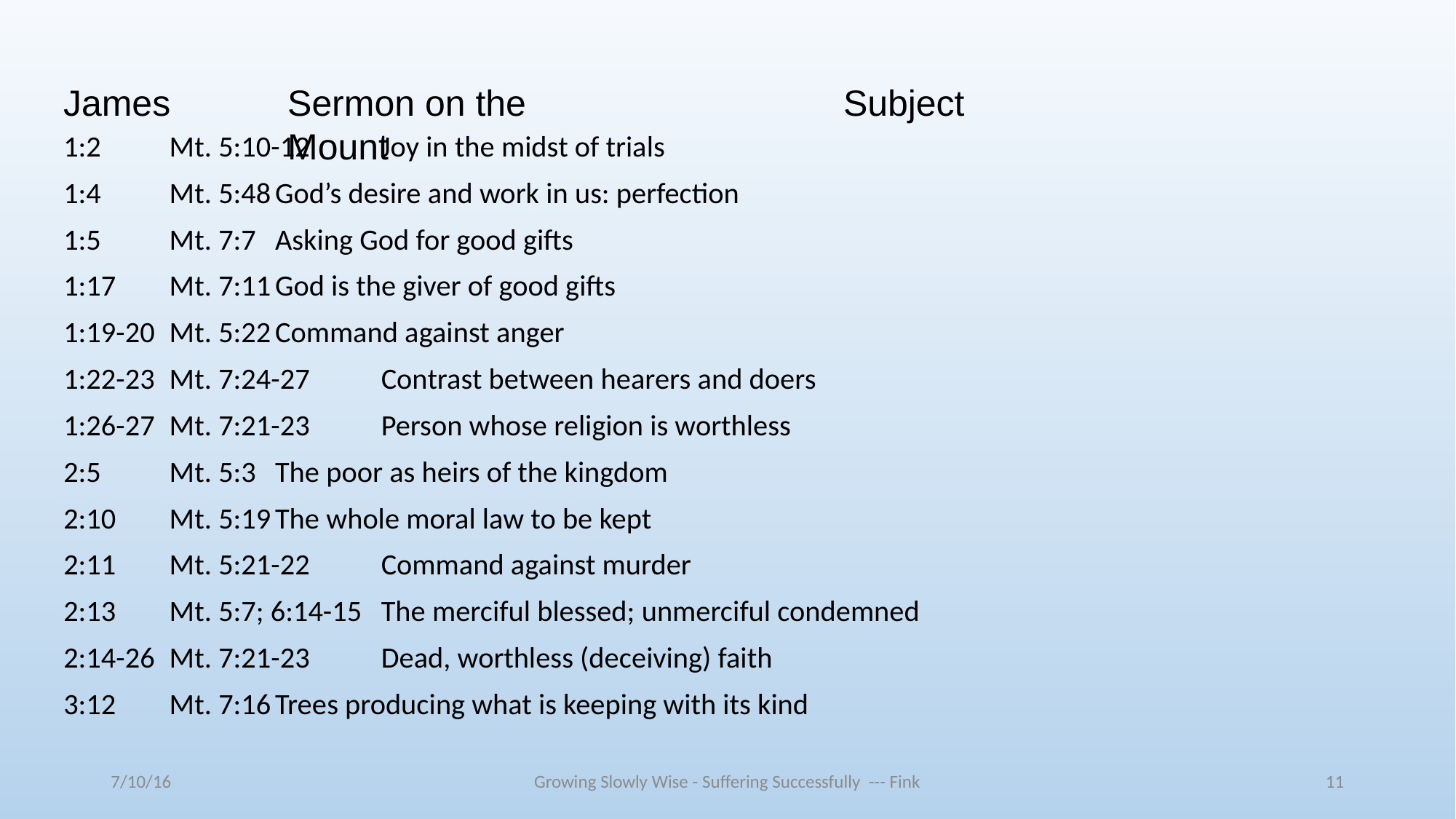

James
Sermon on the Mount
Subject
1:2		Mt. 5:10-12				Joy in the midst of trials
1:4		Mt. 5:48					God’s desire and work in us: perfection
1:5		Mt. 7:7					Asking God for good gifts
1:17		Mt. 7:11					God is the giver of good gifts
1:19-20		Mt. 5:22					Command against anger
1:22-23		Mt. 7:24-27				Contrast between hearers and doers
1:26-27		Mt. 7:21-23				Person whose religion is worthless
2:5		Mt. 5:3					The poor as heirs of the kingdom
2:10		Mt. 5:19					The whole moral law to be kept
2:11		Mt. 5:21-22				Command against murder
2:13		Mt. 5:7; 6:14-15				The merciful blessed; unmerciful condemned
2:14-26		Mt. 7:21-23				Dead, worthless (deceiving) faith
3:12		Mt. 7:16					Trees producing what is keeping with its kind
7/10/16
Growing Slowly Wise - Suffering Successfully  --- Fink
11